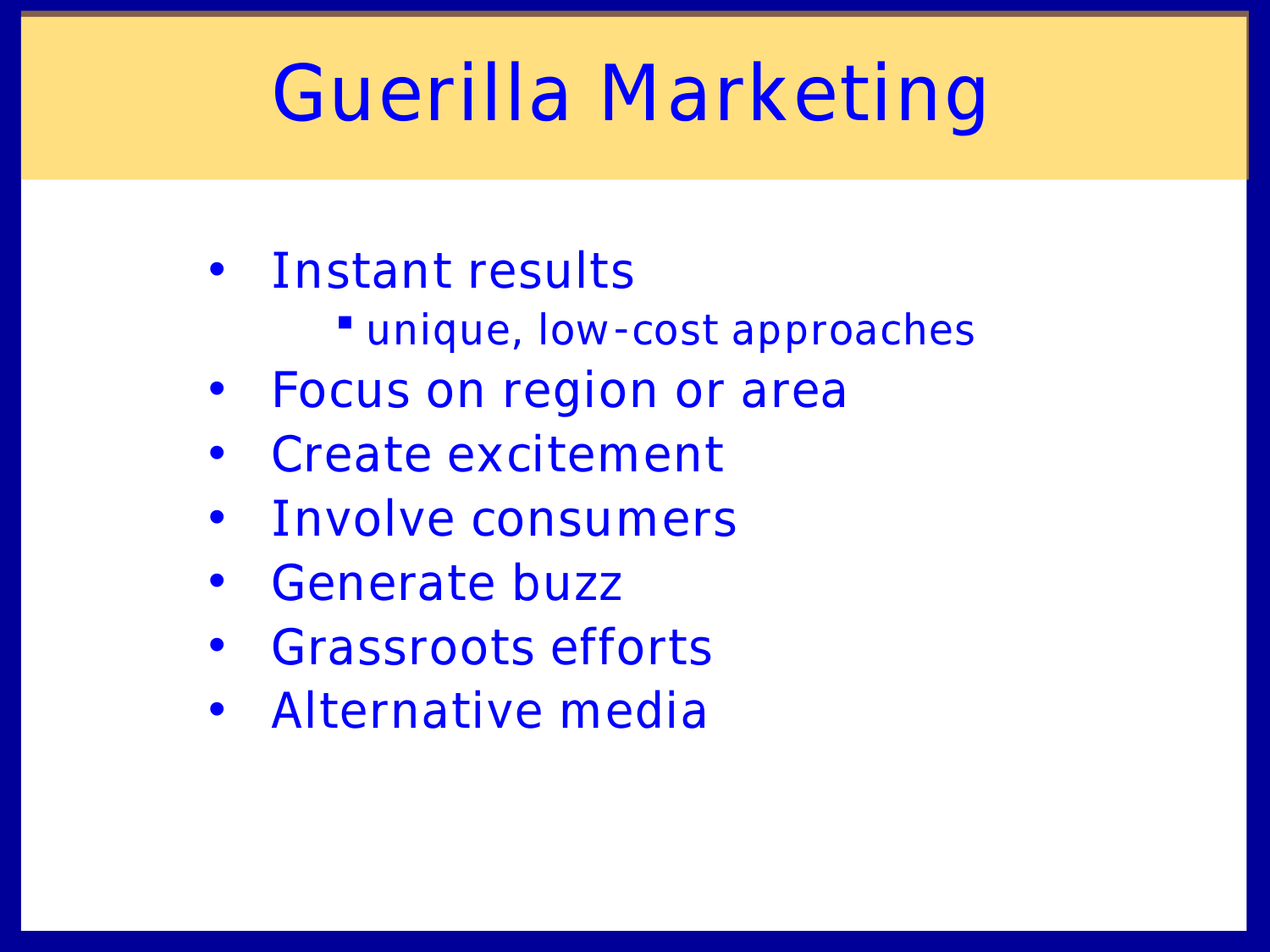

Guerilla Marketing

Instant results
unique, low-cost approaches
Focus on region or area
Create excitement
Involve consumers
Generate buzz
Grassroots efforts
Alternative media